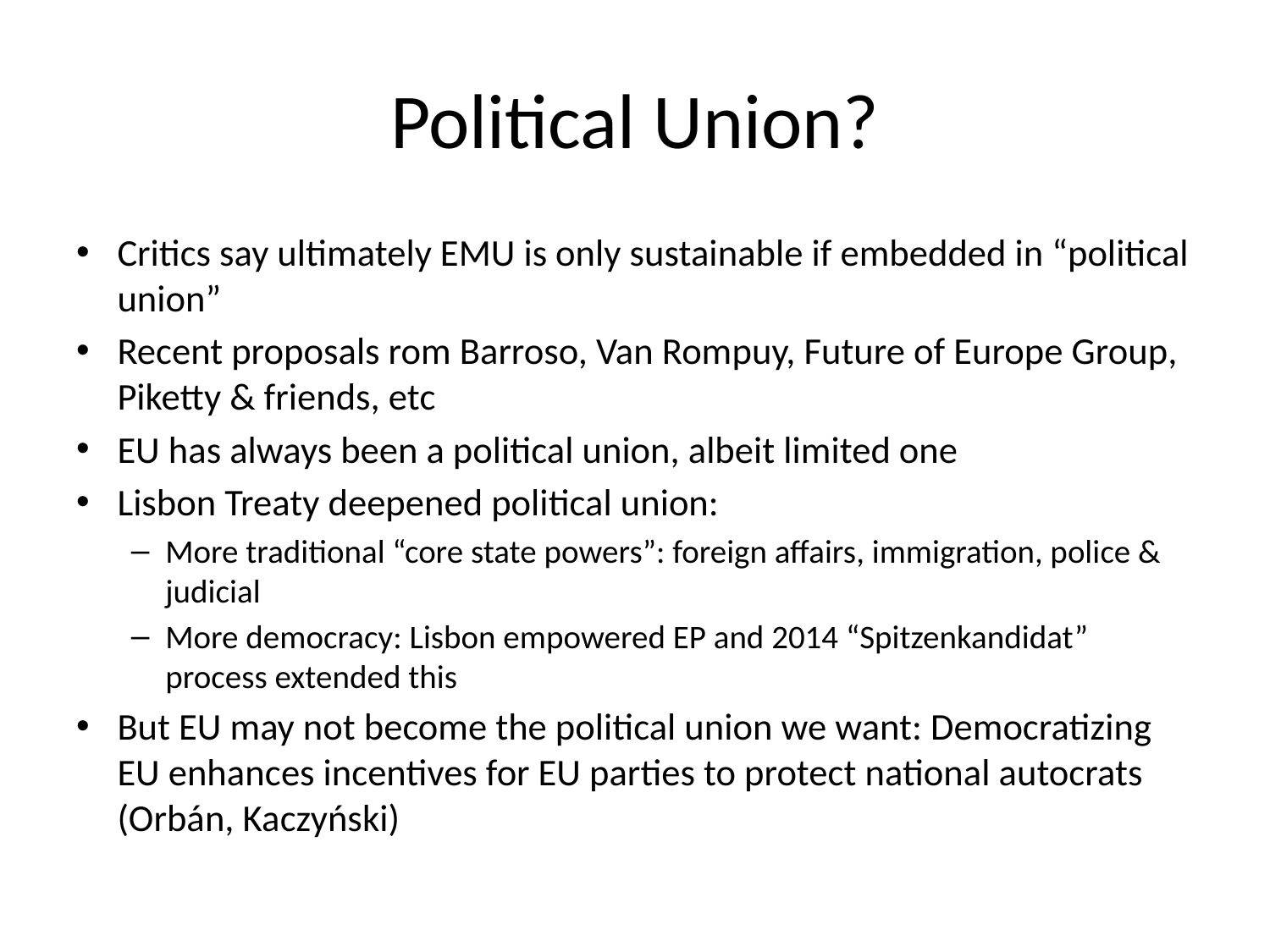

# Political Union?
Critics say ultimately EMU is only sustainable if embedded in “political union”
Recent proposals rom Barroso, Van Rompuy, Future of Europe Group, Piketty & friends, etc
EU has always been a political union, albeit limited one
Lisbon Treaty deepened political union:
More traditional “core state powers”: foreign affairs, immigration, police & judicial
More democracy: Lisbon empowered EP and 2014 “Spitzenkandidat” process extended this
But EU may not become the political union we want: Democratizing EU enhances incentives for EU parties to protect national autocrats (Orbán, Kaczyński)